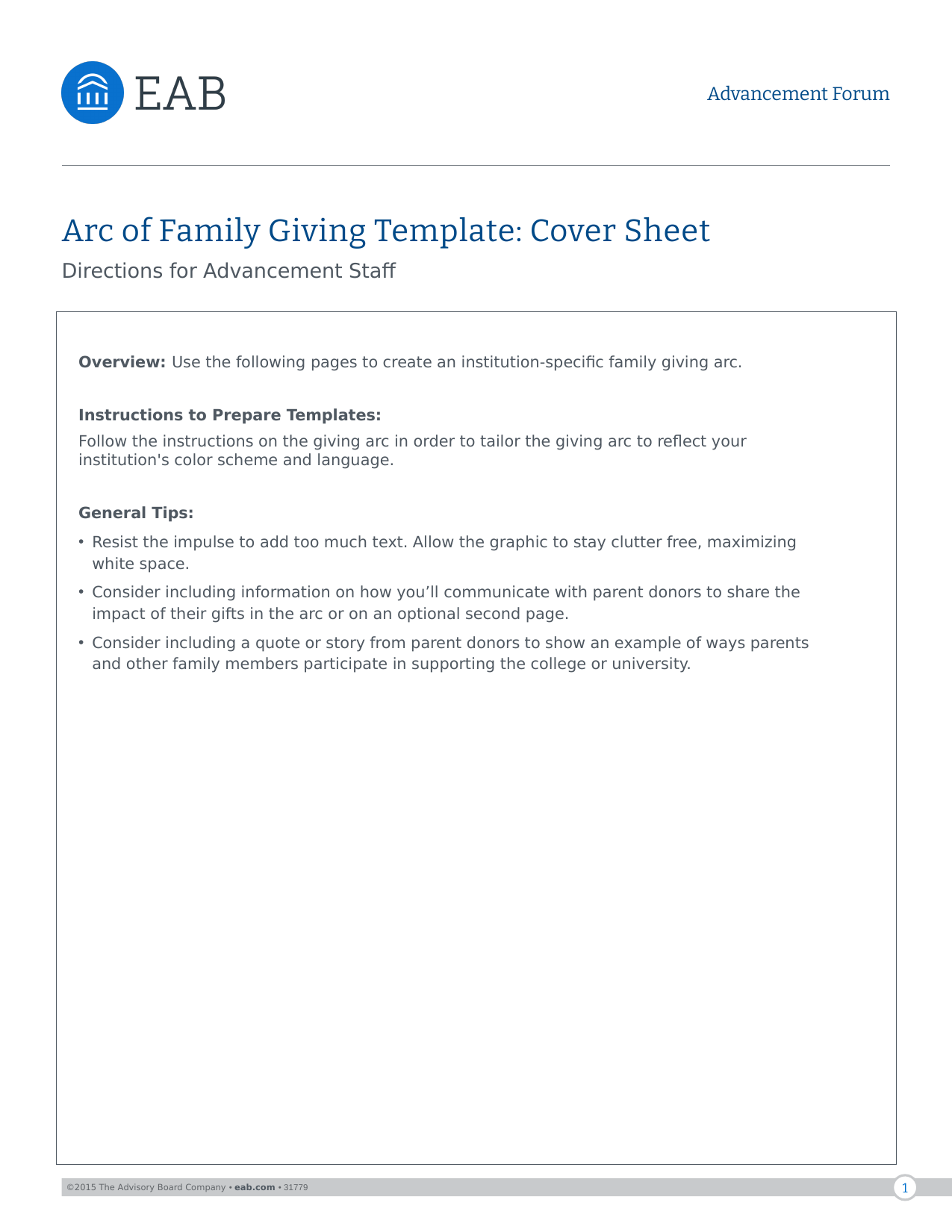

Advancement Forum

Arc of Family Giving Template: Cover Sheet
Directions for Advancement Staff

Overview: Use the following pages to create an institution-specific family giving arc.

Instructions to Prepare Templates:
Follow the instructions on the giving arc in order to tailor the giving arc to reflect your institution's color scheme and language.

General Tips:
Resist the impulse to add too much text. Allow the graphic to stay clutter free, maximizing white space.
Consider including information on how you’ll communicate with parent donors to share the impact of their gifts in the arc or on an optional second page.
Consider including a quote or story from parent donors to show an example of ways parents and other family members participate in supporting the college or university.

1